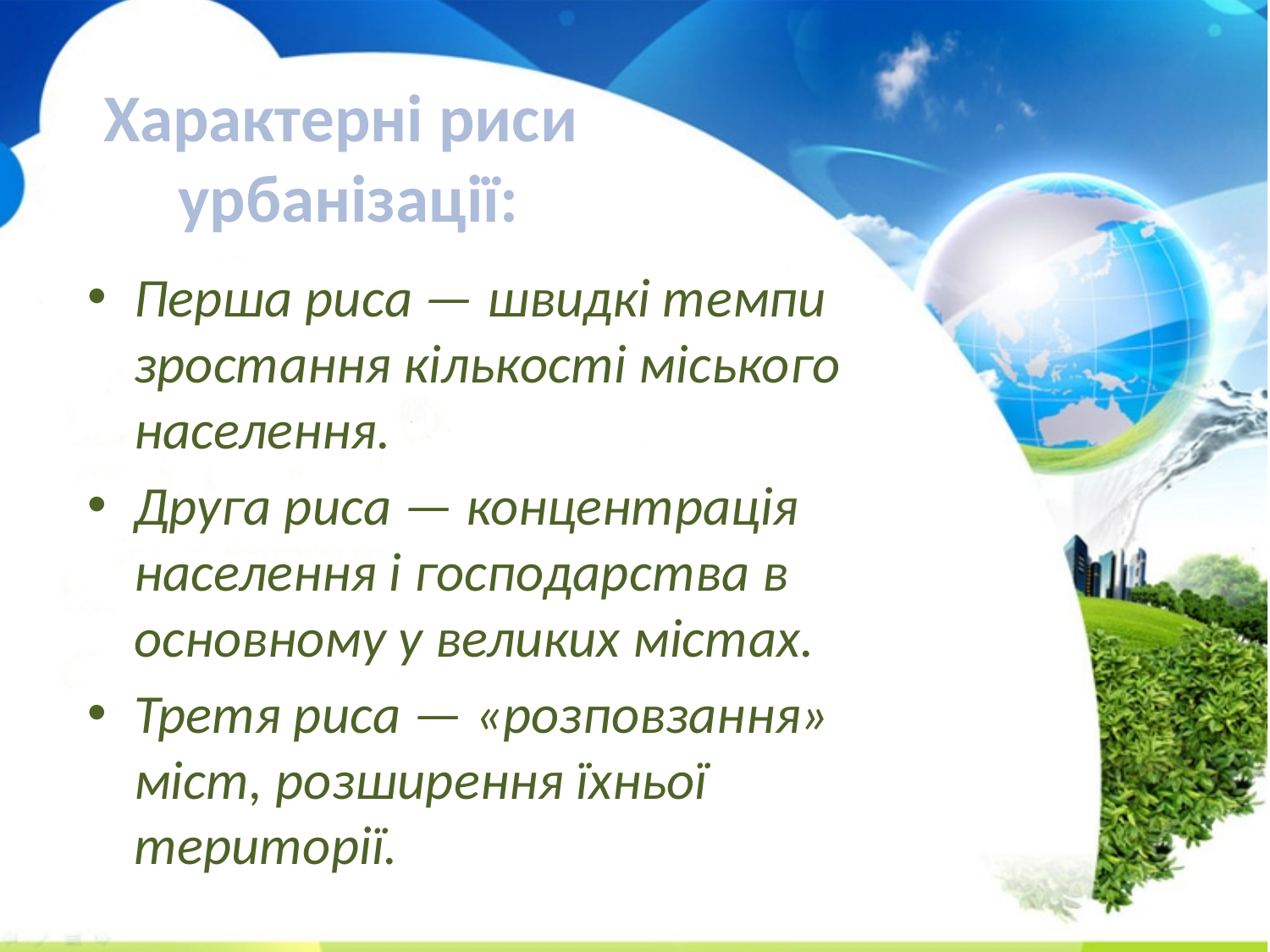

# Характерні риси урбанізації:
Перша риса — швидкі темпи зростання кількості міського населення.
Друга риса — концентрація населення і господарства в основному у великих містах.
Третя риса — «розповзання» міст, розширення їхньої території.